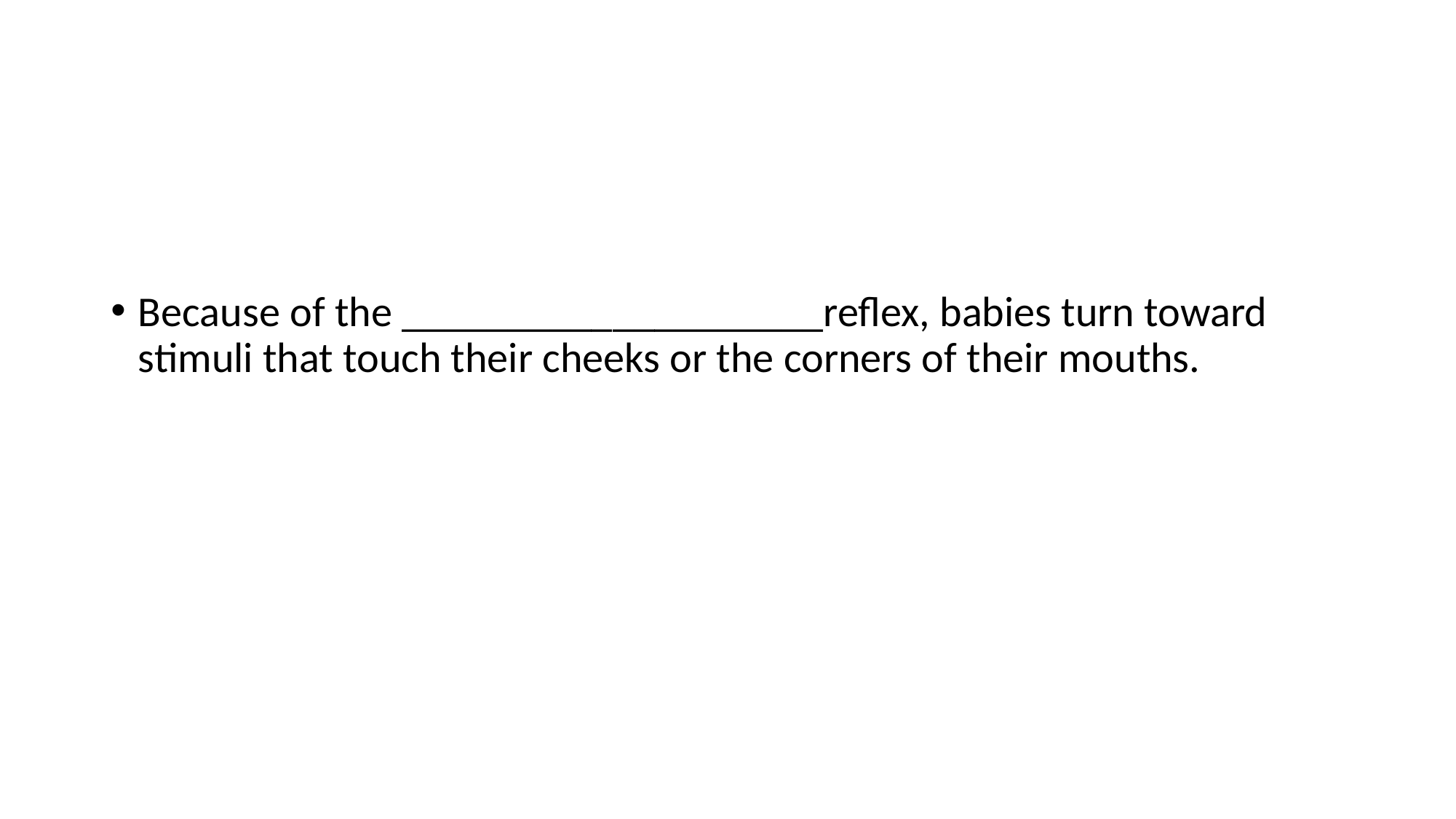

#

Because of the ____________________reflex, babies turn toward stimuli that touch their cheeks or the corners of their mouths.